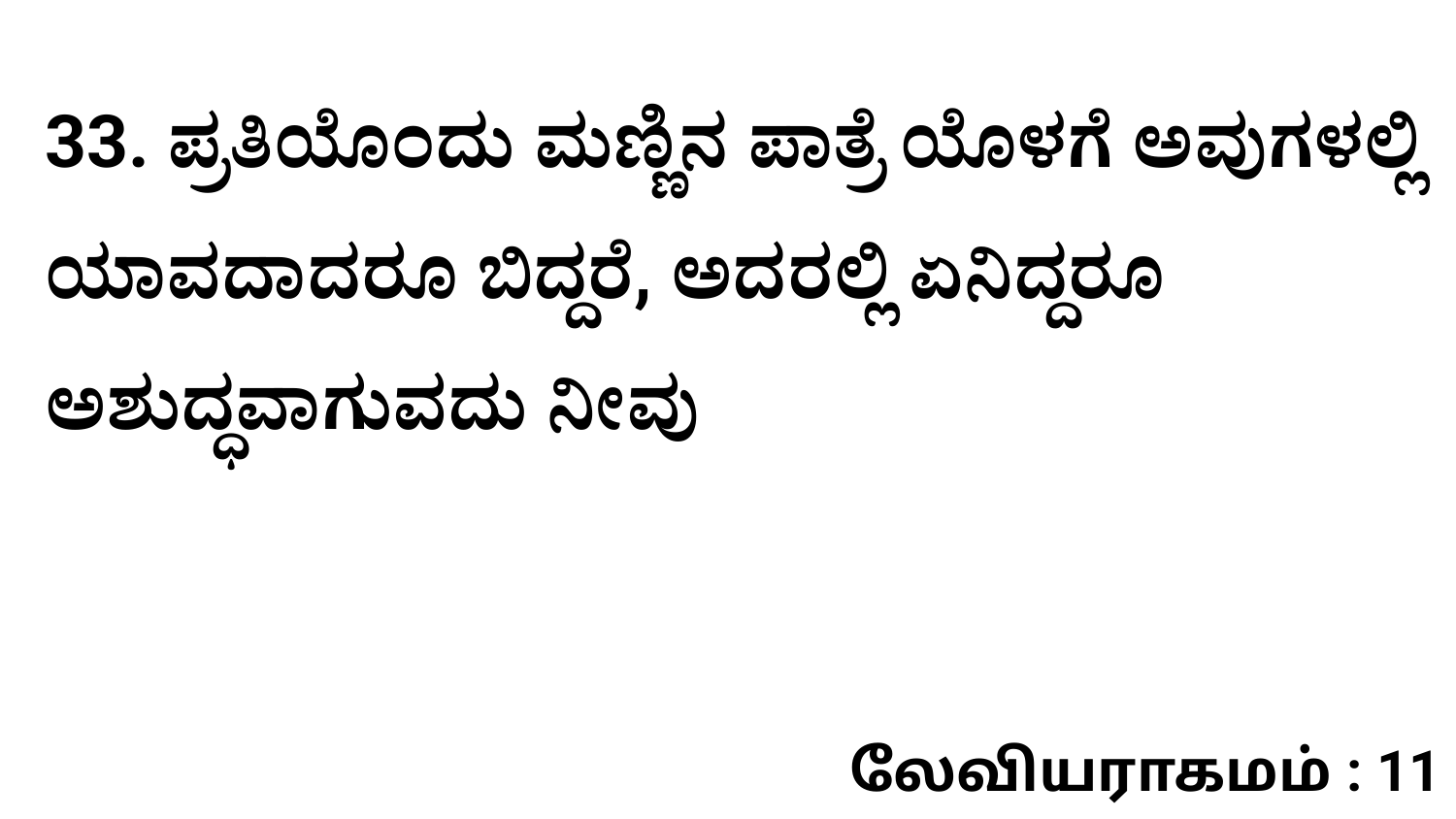

33. ಪ್ರತಿಯೊಂದು ಮಣ್ಣಿನ ಪಾತ್ರೆ ಯೊಳಗೆ ಅವುಗಳಲ್ಲಿ ಯಾವದಾದರೂ ಬಿದ್ದರೆ, ಅದರಲ್ಲಿ ಏನಿದ್ದರೂ ಅಶುದ್ಧವಾಗುವದು ನೀವು
லேவியராகமம் : 11